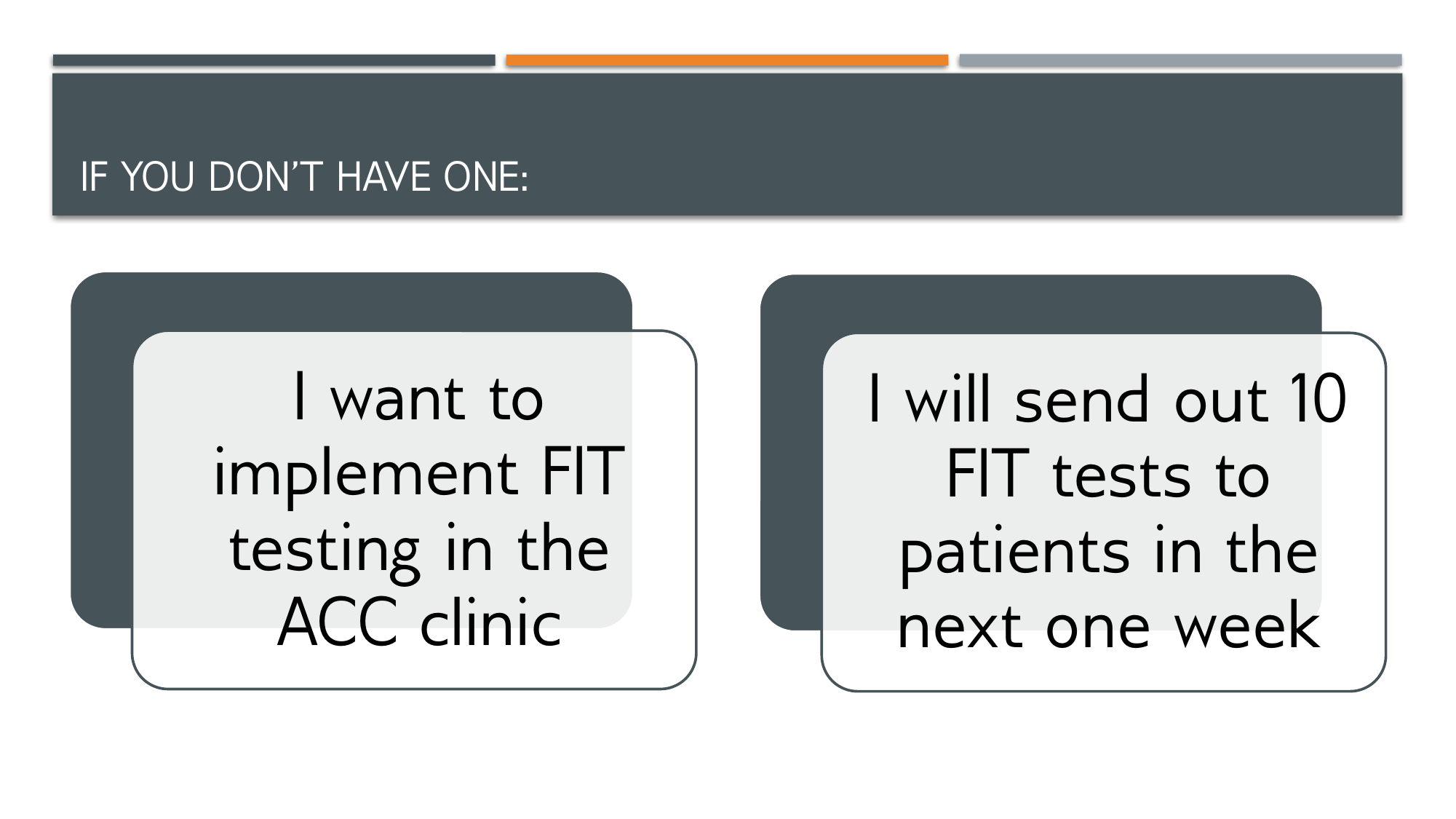

# If you don’t have one:
I want to implement FIT testing in the ACC clinic
I will send out 10 FIT tests to patients in the next one week